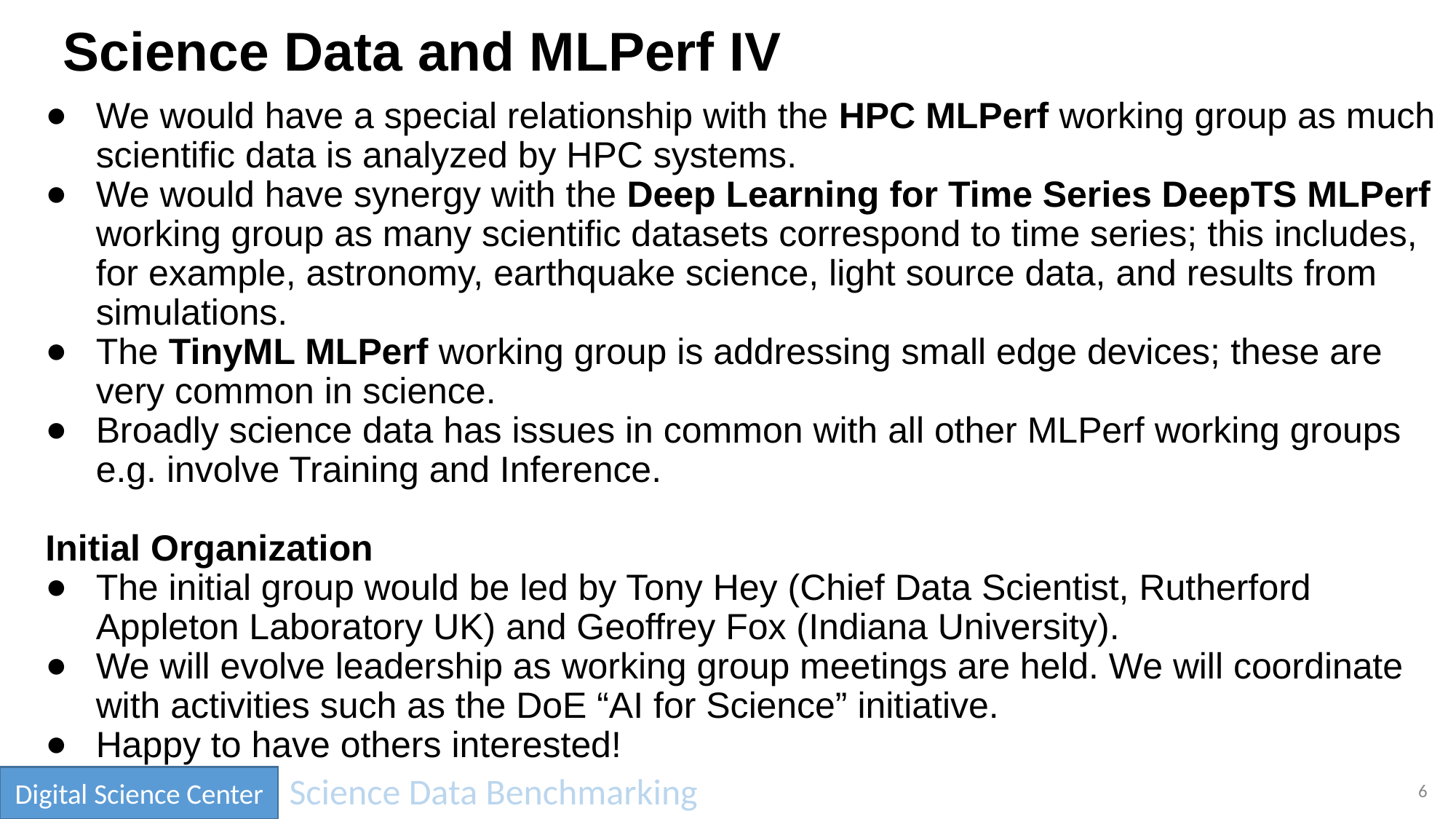

# Science Data and MLPerf IV
We would have a special relationship with the HPC MLPerf working group as much scientific data is analyzed by HPC systems.
We would have synergy with the Deep Learning for Time Series DeepTS MLPerf working group as many scientific datasets correspond to time series; this includes, for example, astronomy, earthquake science, light source data, and results from simulations.
The TinyML MLPerf working group is addressing small edge devices; these are very common in science.
Broadly science data has issues in common with all other MLPerf working groups e.g. involve Training and Inference.
Initial Organization
The initial group would be led by Tony Hey (Chief Data Scientist, Rutherford Appleton Laboratory UK) and Geoffrey Fox (Indiana University).
We will evolve leadership as working group meetings are held. We will coordinate with activities such as the DoE “AI for Science” initiative.
Happy to have others interested!
.
6